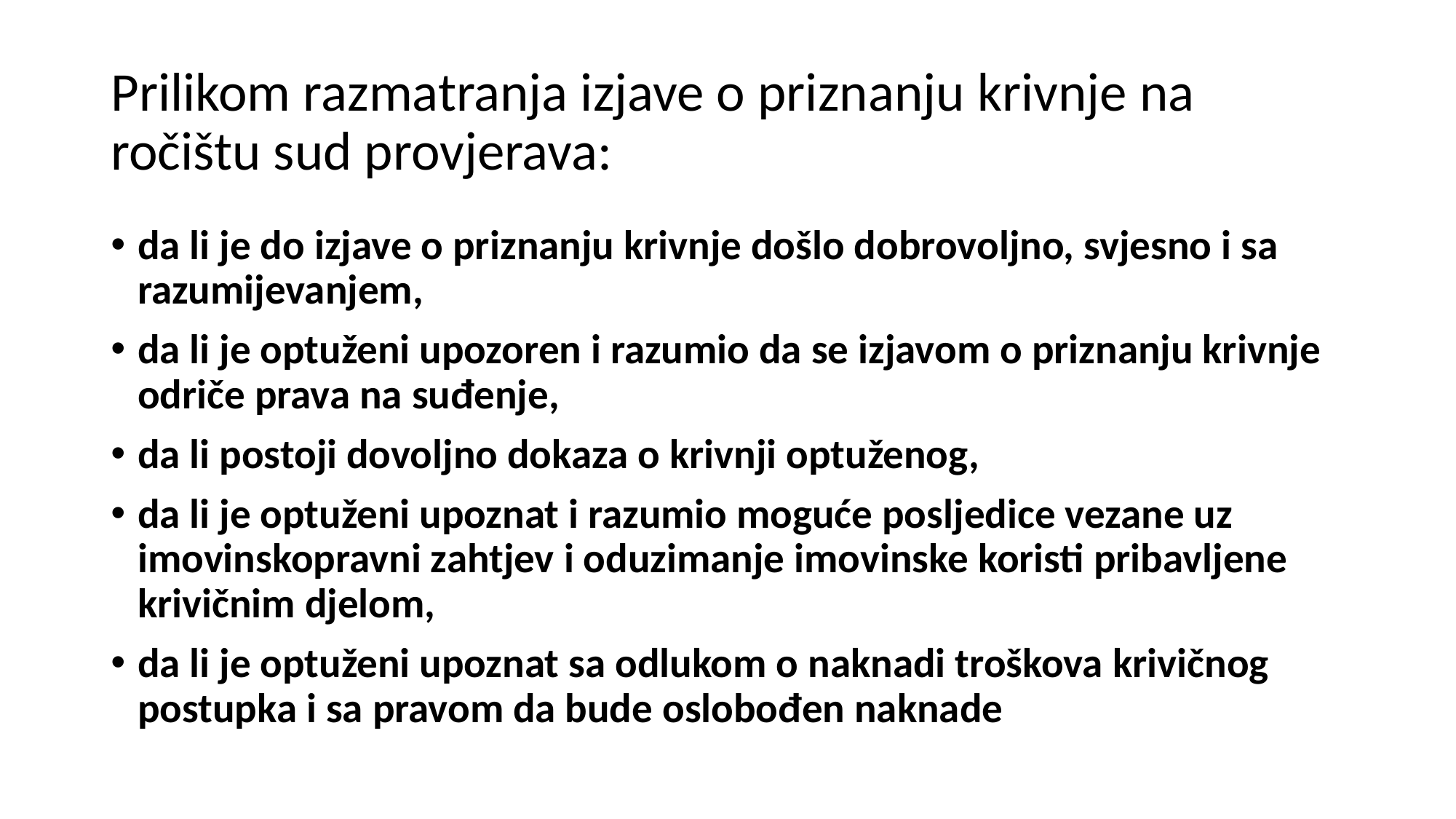

# Prilikom razmatranja izjave o priznanju krivnje na ročištu sud provjerava:
da li je do izjave o priznanju krivnje došlo dobrovoljno, svjesno i sa razumijevanjem,
da li je optuženi upozoren i razumio da se izjavom o priznanju krivnje odriče prava na suđenje,
da li postoji dovoljno dokaza o krivnji optuženog,
da li je optuženi upoznat i razumio moguće posljedice vezane uz imovinskopravni zahtjev i oduzimanje imovinske koristi pribavljene krivičnim djelom,
da li je optuženi upoznat sa odlukom o naknadi troškova krivičnog postupka i sa pravom da bude oslobođen naknade